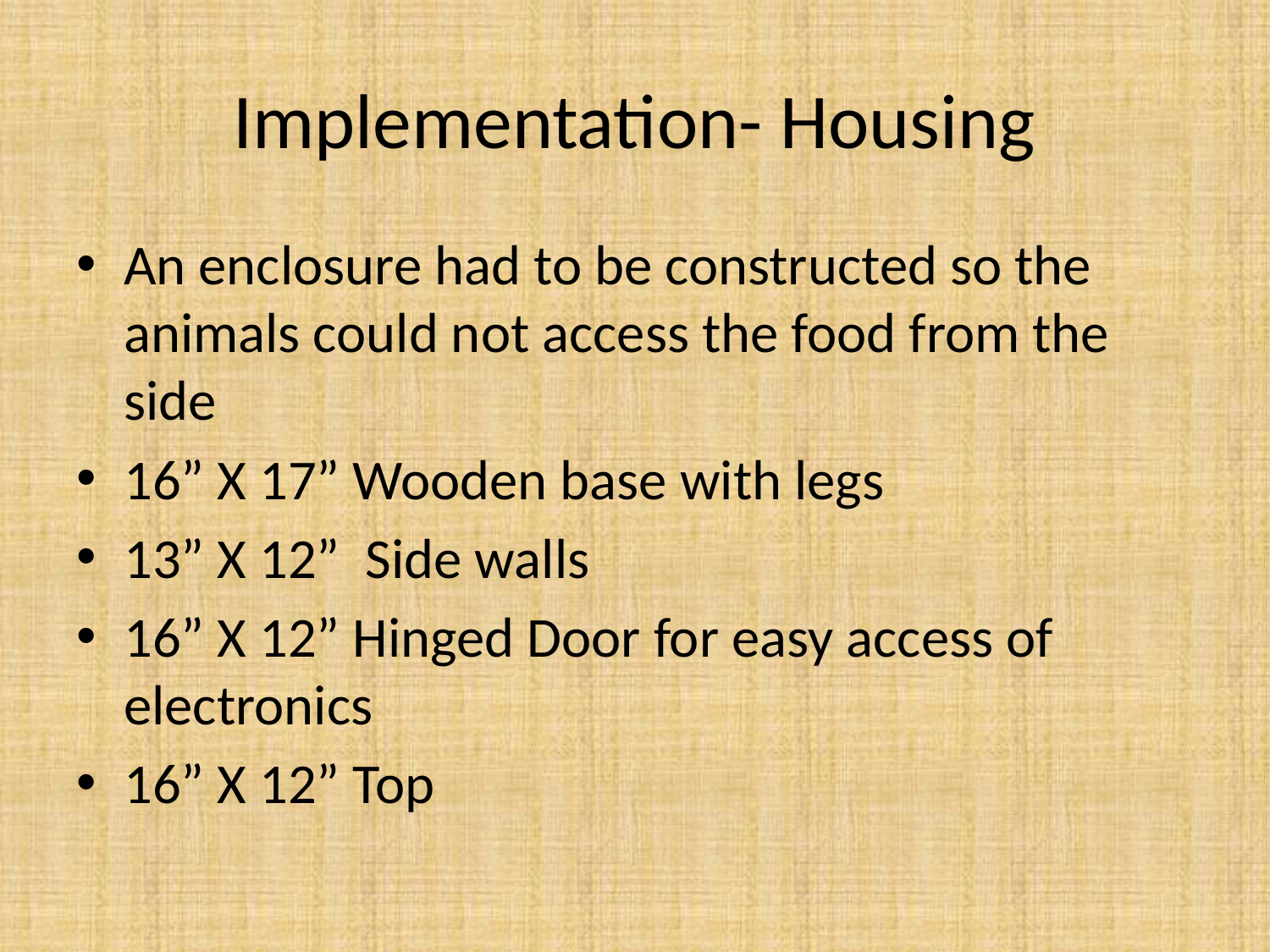

# Implementation- Housing
An enclosure had to be constructed so the animals could not access the food from the side
16” X 17” Wooden base with legs
13” X 12”  Side walls
16” X 12” Hinged Door for easy access of electronics
16” X 12” Top